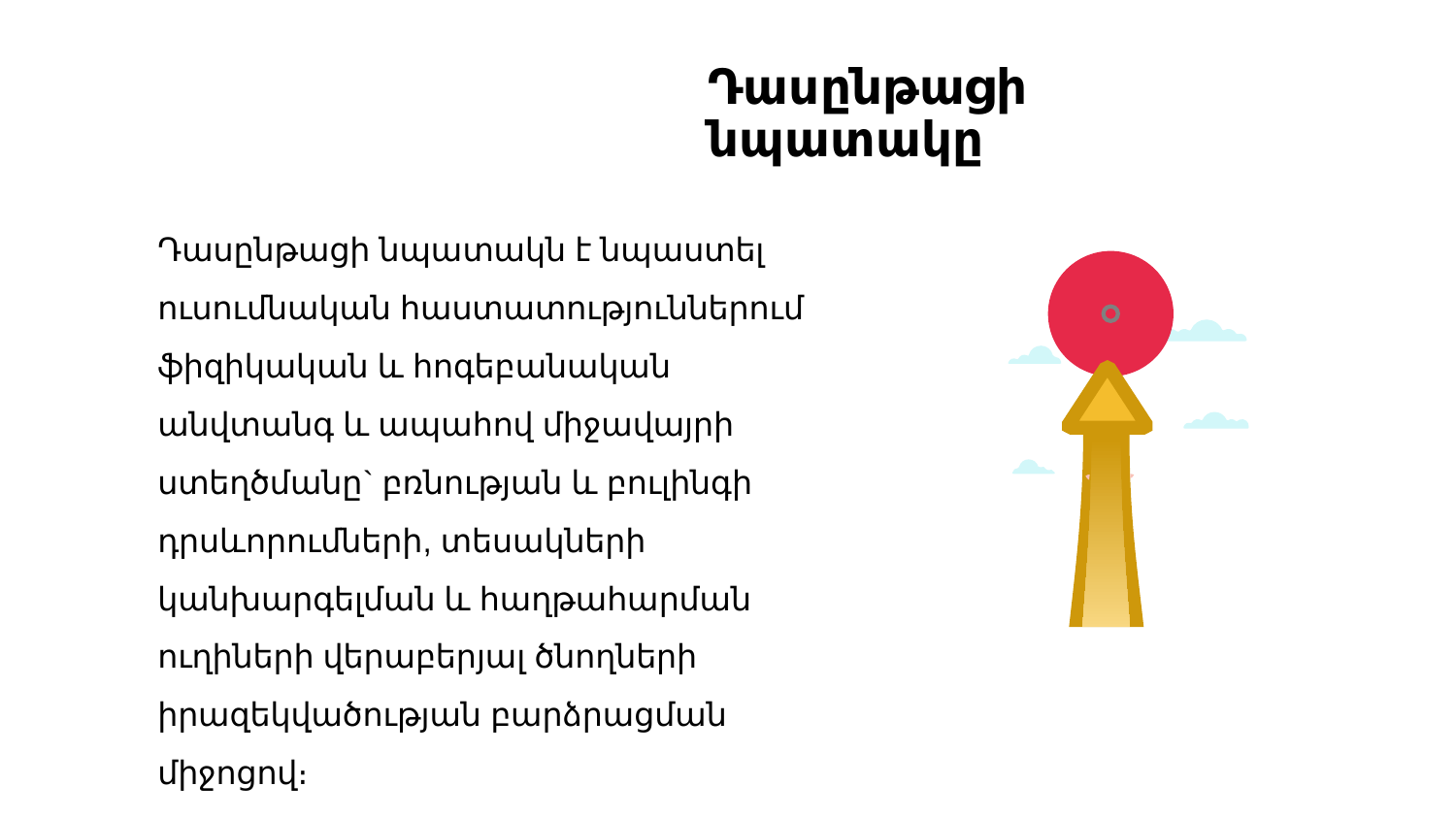

Դասընթացի նպատակը
Դասընթացի նպատակն է նպաստել ուսումնական հաստատություններում ֆիզիկական և հոգեբանական անվտանգ և ապահով միջավայրի ստեղծմանը` բռնության և բուլինգի դրսևորումների, տեսակների կանխարգելման և հաղթահարման ուղիների վերաբերյալ ծնողների իրազեկվածության բարձրացման միջոցով։